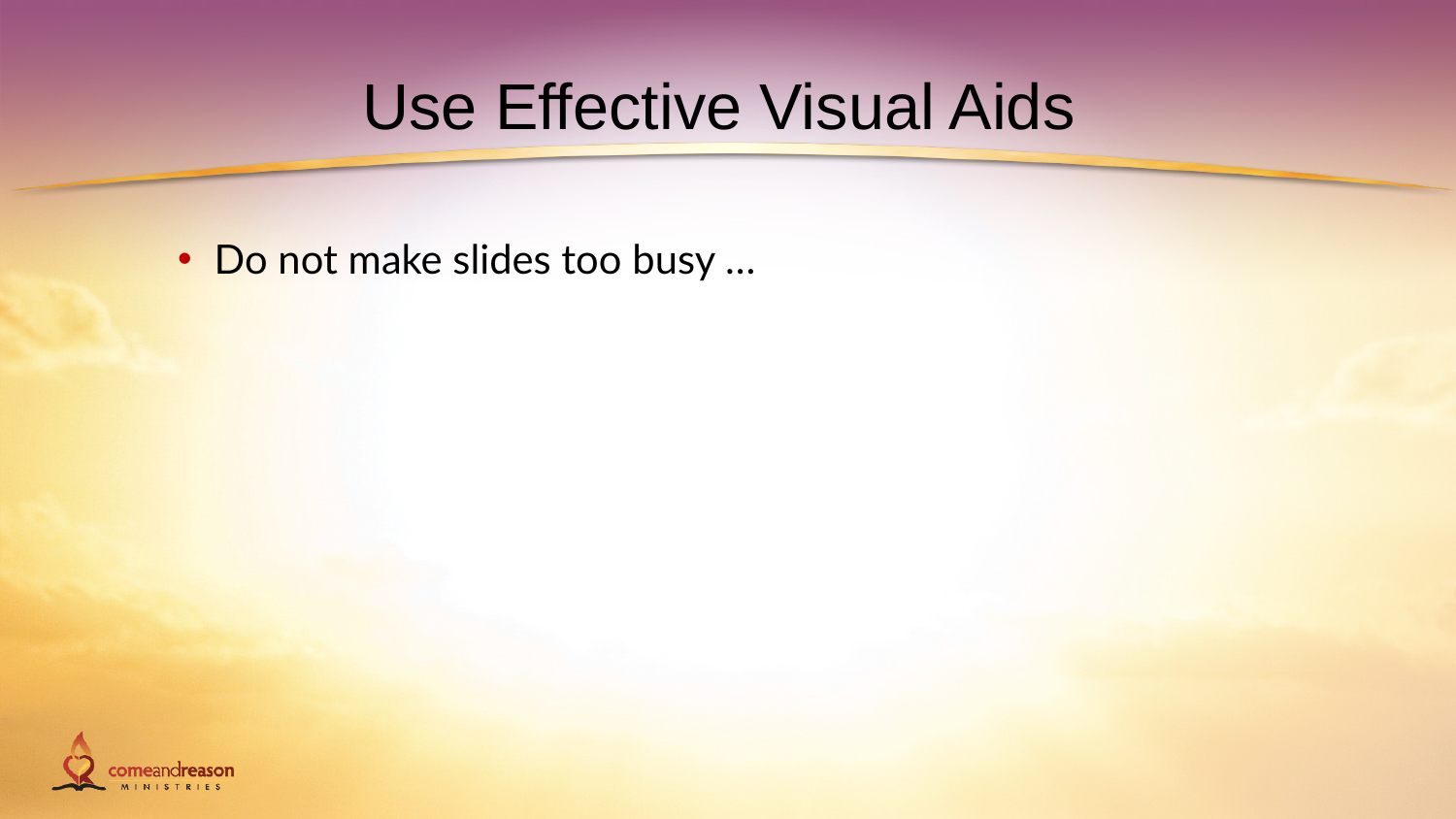

# Use Effective Visual Aids
Do not make slides too busy …